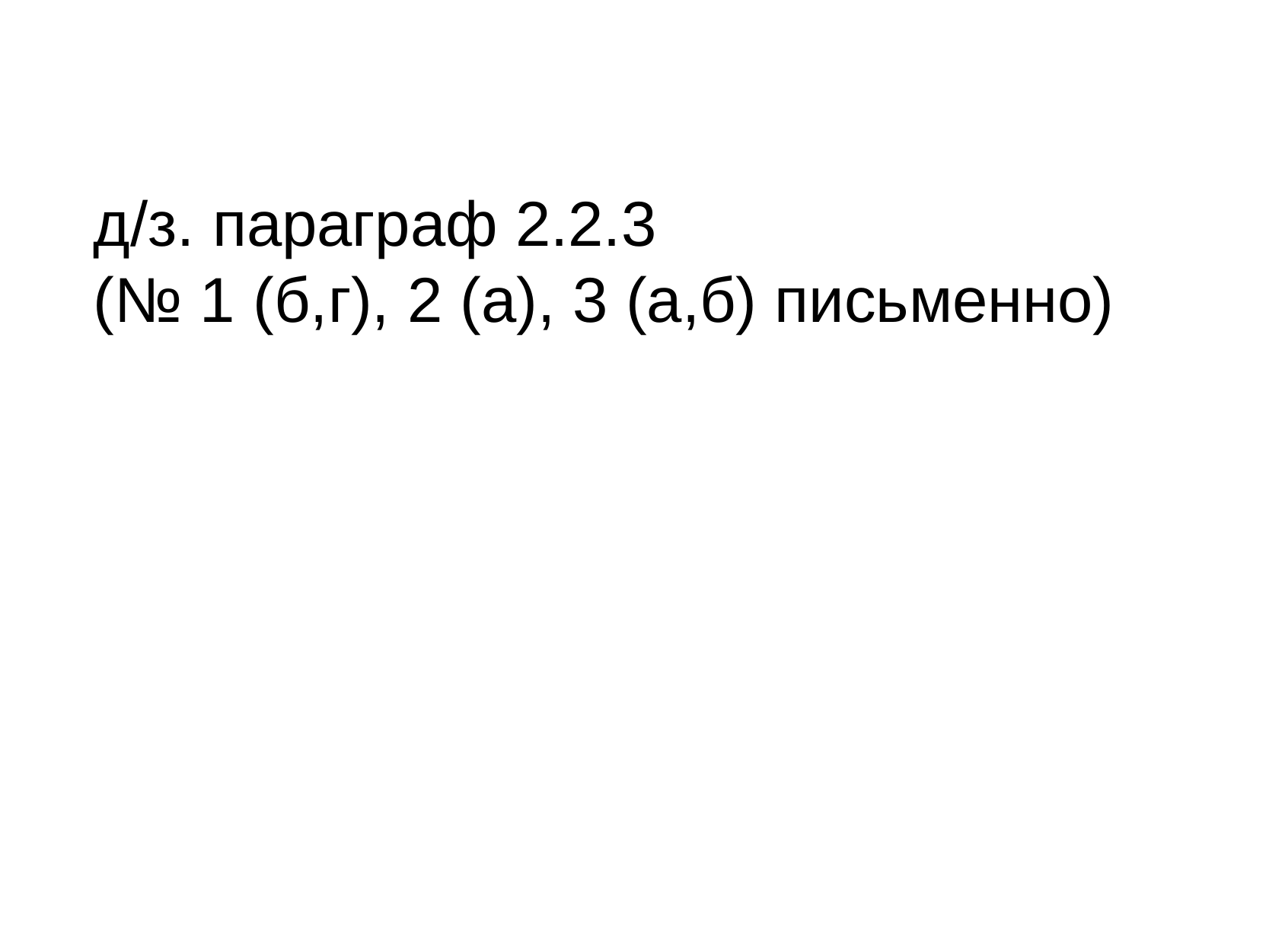

д/з. параграф 2.2.3
(№ 1 (б,г), 2 (а), 3 (а,б) письменно)